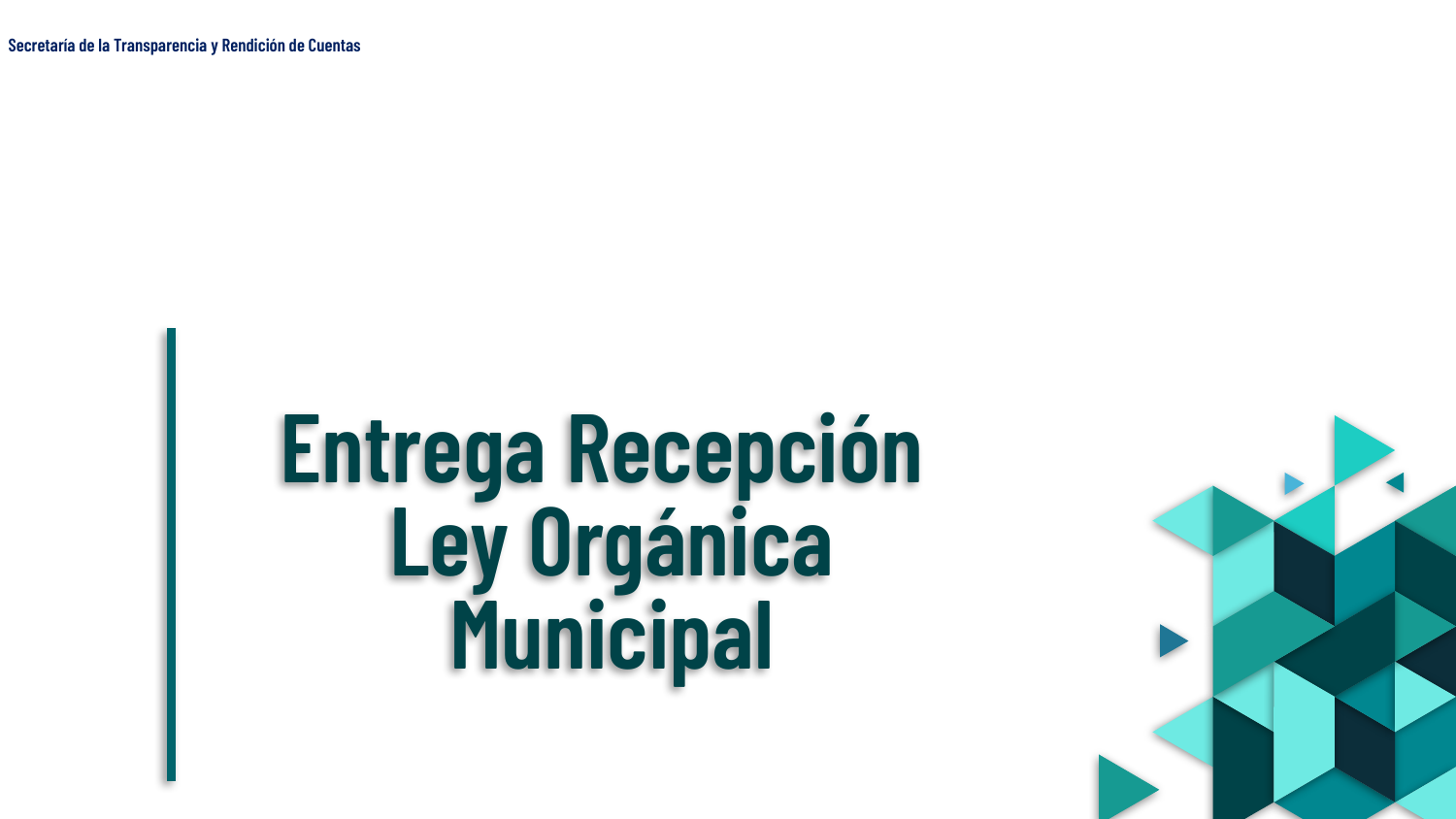

Secretaría de la Transparencia y Rendición de Cuentas
# Entrega Recepción  Ley Orgánica Municipal